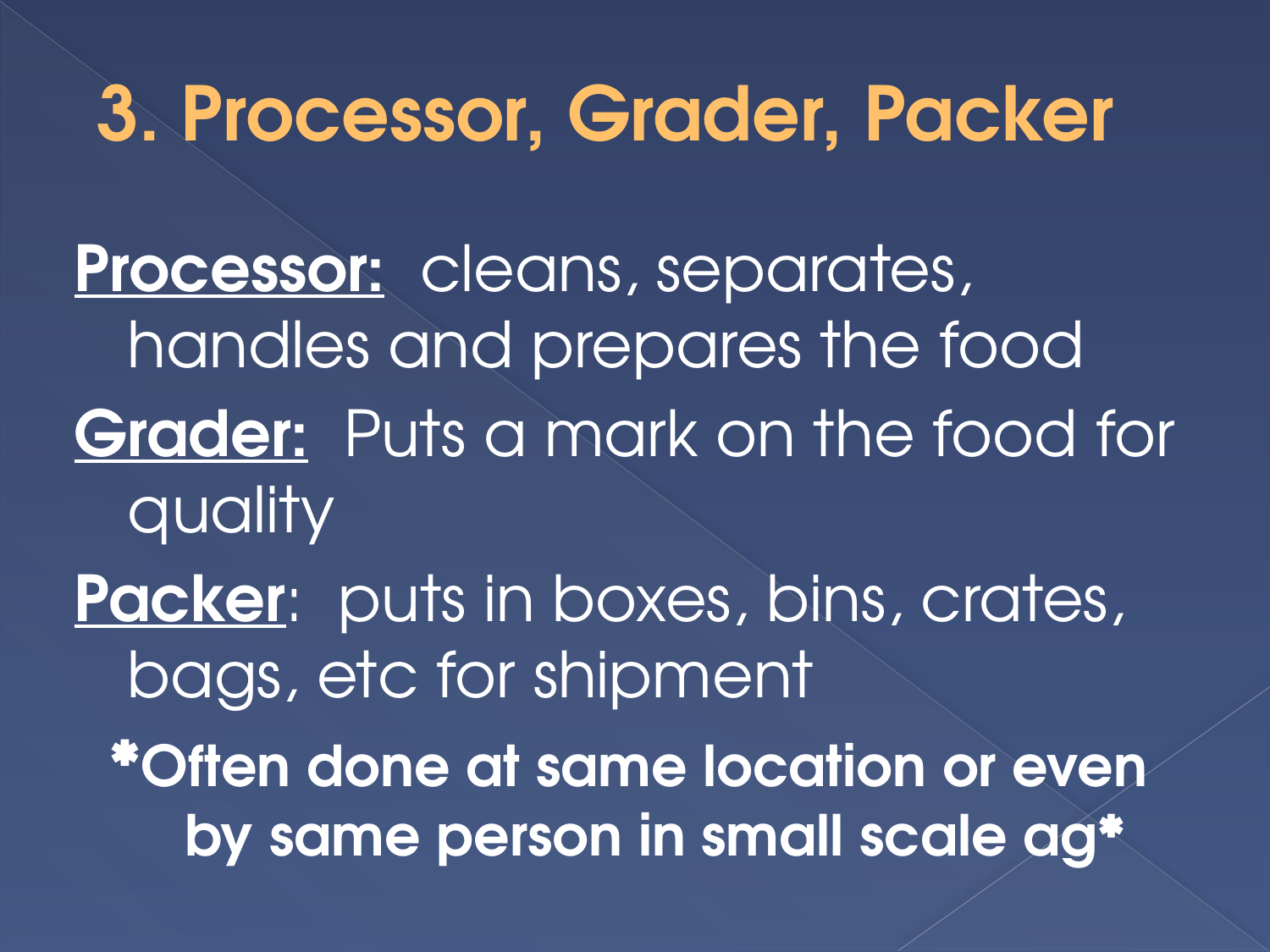

# 3. Processor, Grader, Packer
Processor:  cleans, separates, handles and prepares the food
Grader:  Puts a mark on the food for quality
Packer:  puts in boxes, bins, crates, bags, etc for shipment
*Often done at same location or even by same person in small scale ag*